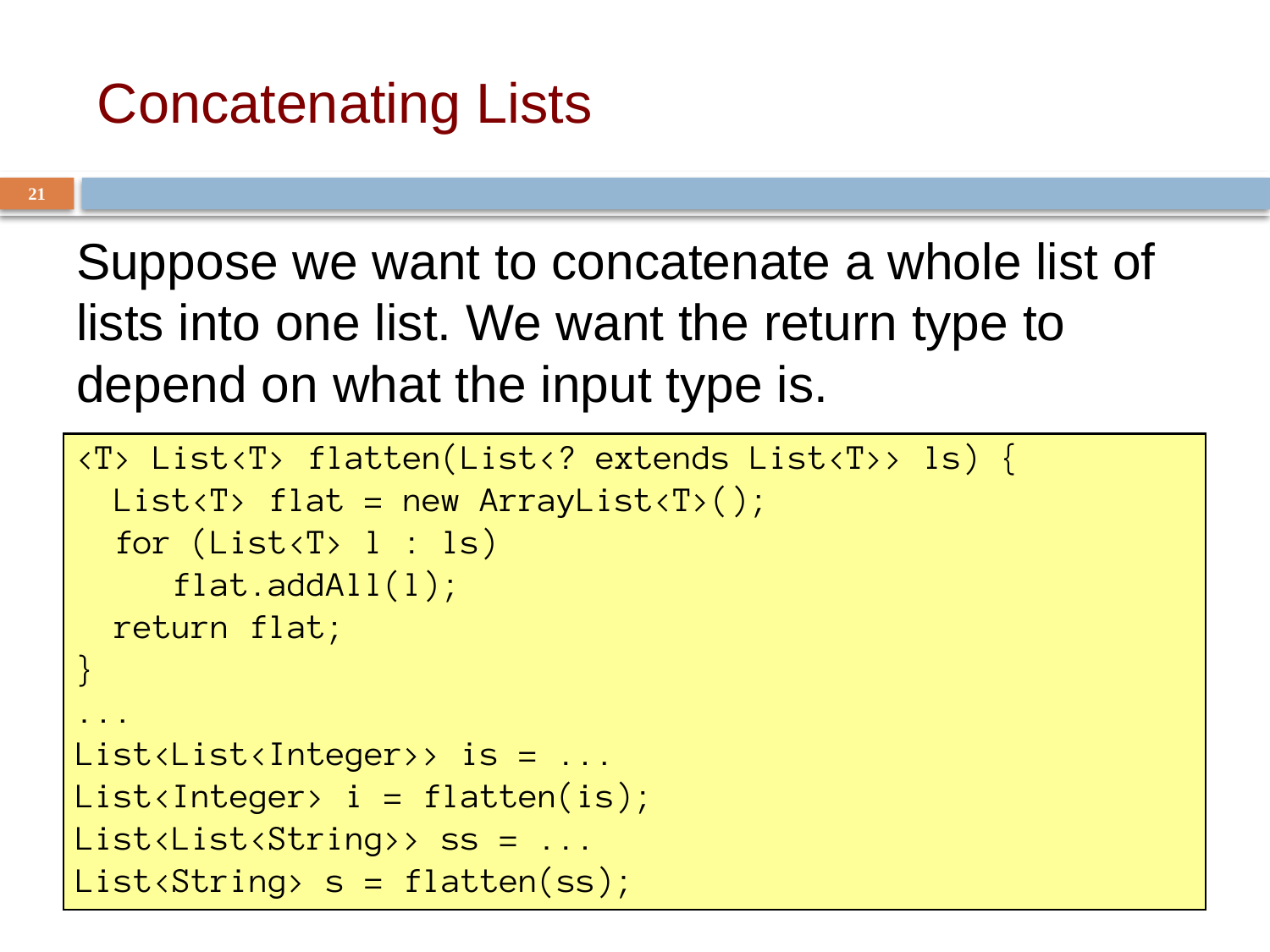

# Concatenating Lists
21
Suppose we want to concatenate a whole list of lists into one list. We want the return type to depend on what the input type is.
<T> List<T> flatten(List<? extends List<T>> ls) {
  List<T> flat = new ArrayList<T>();
  for (List<T> l : ls)
     flat.addAll(l);
  return flat;
}
...
List<List<Integer>> is = ...
List<Integer> i = flatten(is);
List<List<String>> ss = ...
List<String> s = flatten(ss);